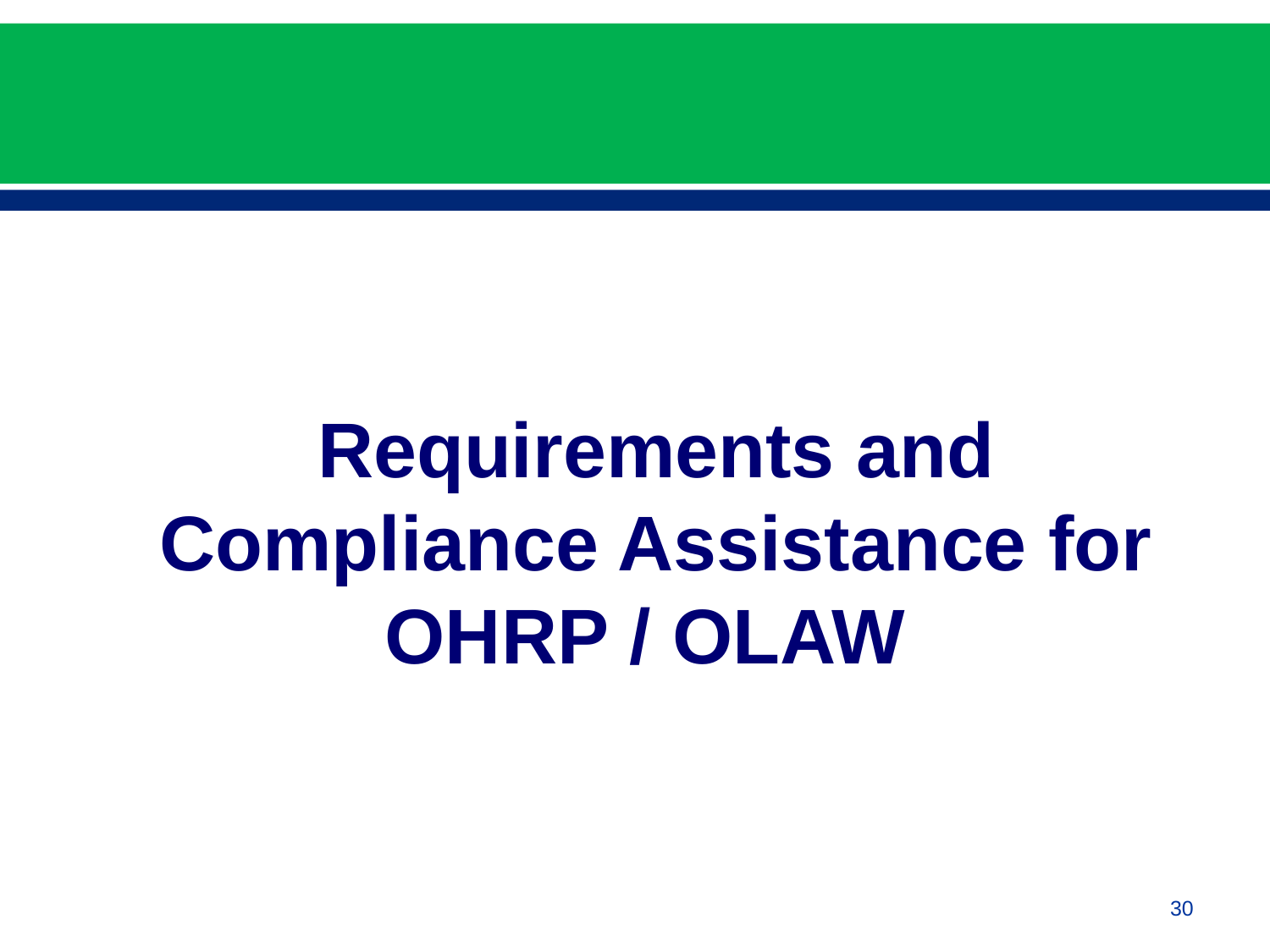

# Requirements and Compliance Assistance for OHRP / OLAW
30